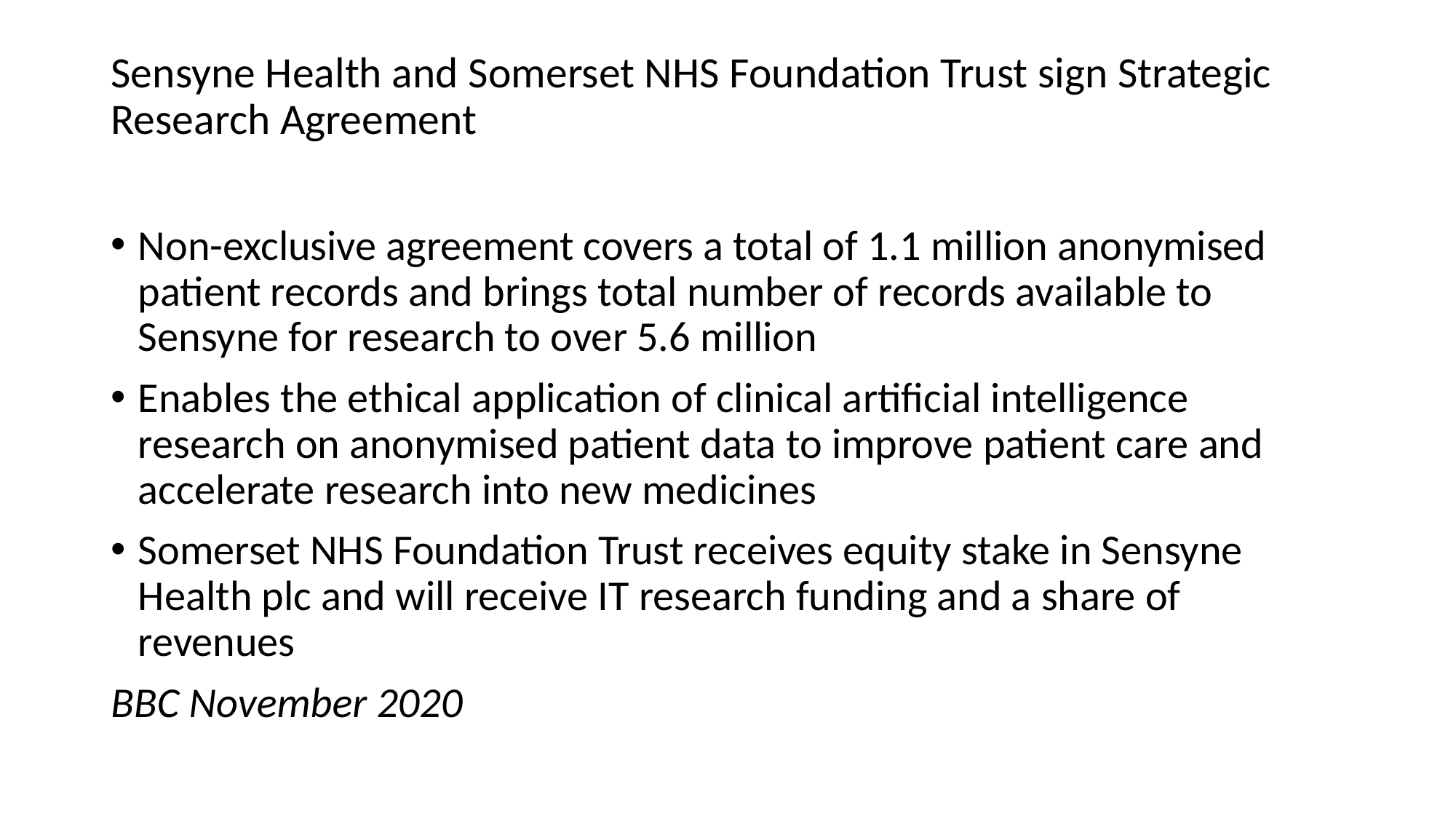

# Sensyne Health and Somerset NHS Foundation Trust sign Strategic Research Agreement
Non-exclusive agreement covers a total of 1.1 million anonymised patient records and brings total number of records available to Sensyne for research to over 5.6 million
Enables the ethical application of clinical artificial intelligence research on anonymised patient data to improve patient care and accelerate research into new medicines
Somerset NHS Foundation Trust receives equity stake in Sensyne Health plc and will receive IT research funding and a share of revenues
BBC November 2020